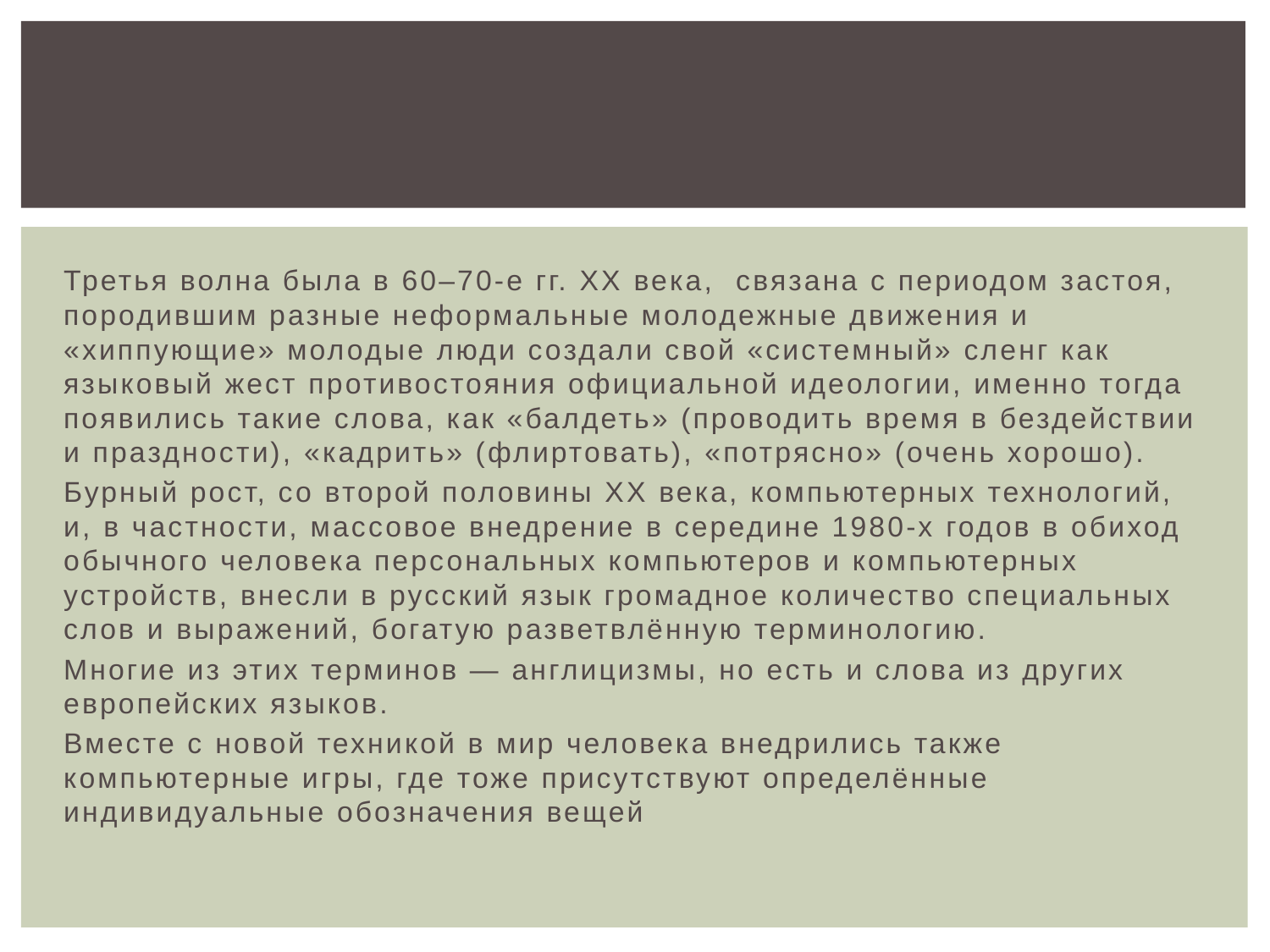

Третья волна была в 60–70-е гг. XX века,  связана с периодом застоя, породившим разные неформальные молодежные движения и «хиппующие» молодые люди создали свой «системный» сленг как языковый жест противостояния официальной идеологии, именно тогда появились такие слова, как «балдеть» (проводить время в бездействии и праздности), «кадрить» (флиртовать), «потрясно» (очень хорошо).
Бурный рост, со второй половины XX века, компьютерных технологий, и, в частности, массовое внедрение в середине 1980-х годов в обиход обычного человека персональных компьютеров и компьютерных устройств, внесли в русский язык громадное количество специальных слов и выражений, богатую разветвлённую терминологию.
Многие из этих терминов — англицизмы, но есть и слова из других европейских языков.
Вместе с новой техникой в мир человека внедрились также компьютерные игры, где тоже присутствуют определённые индивидуальные обозначения вещей